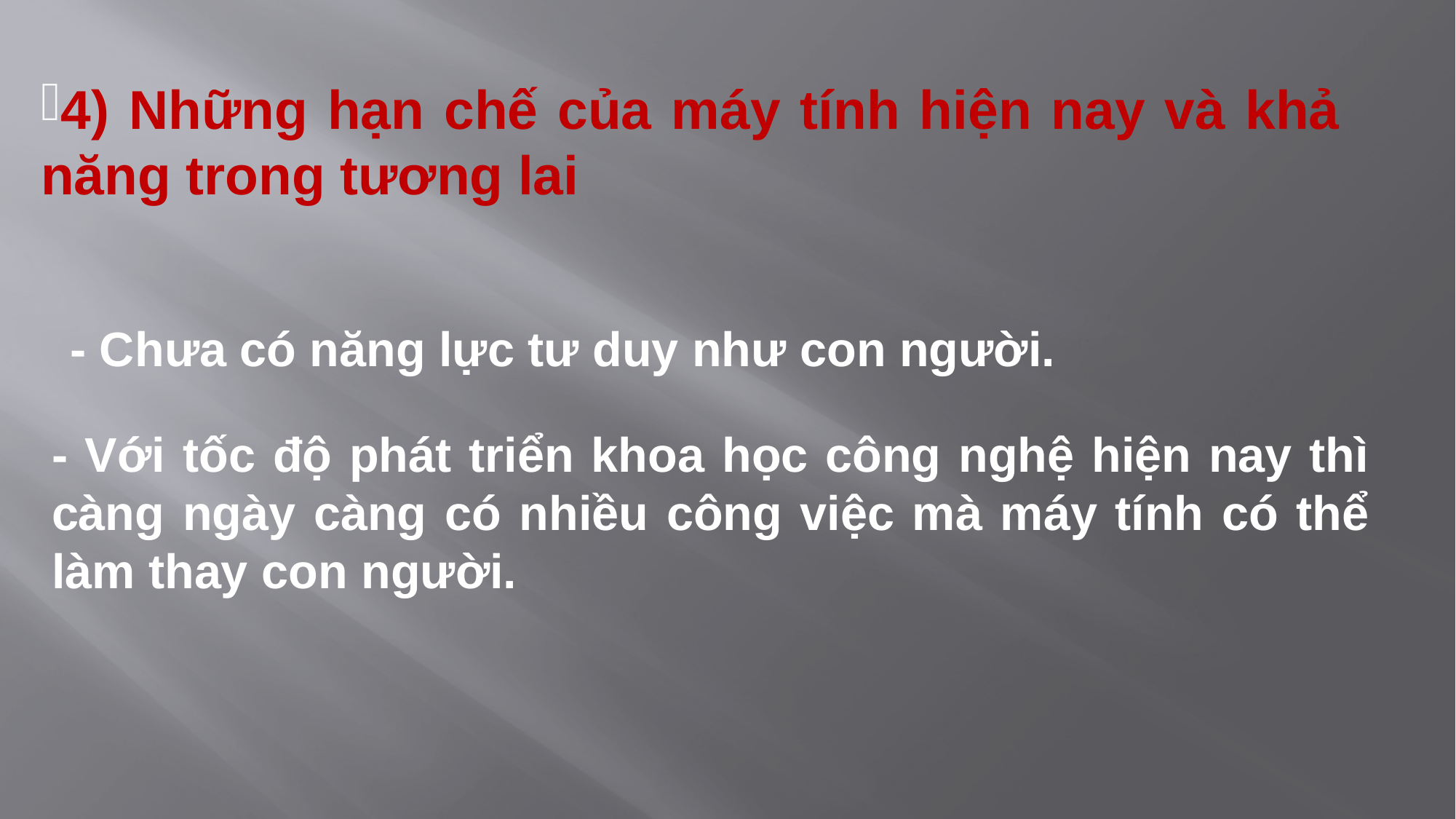

4) Những hạn chế của máy tính hiện nay và khả năng trong tương lai
- Chưa có năng lực tư duy như con người.
- Với tốc độ phát triển khoa học công nghệ hiện nay thì càng ngày càng có nhiều công việc mà máy tính có thể làm thay con người.